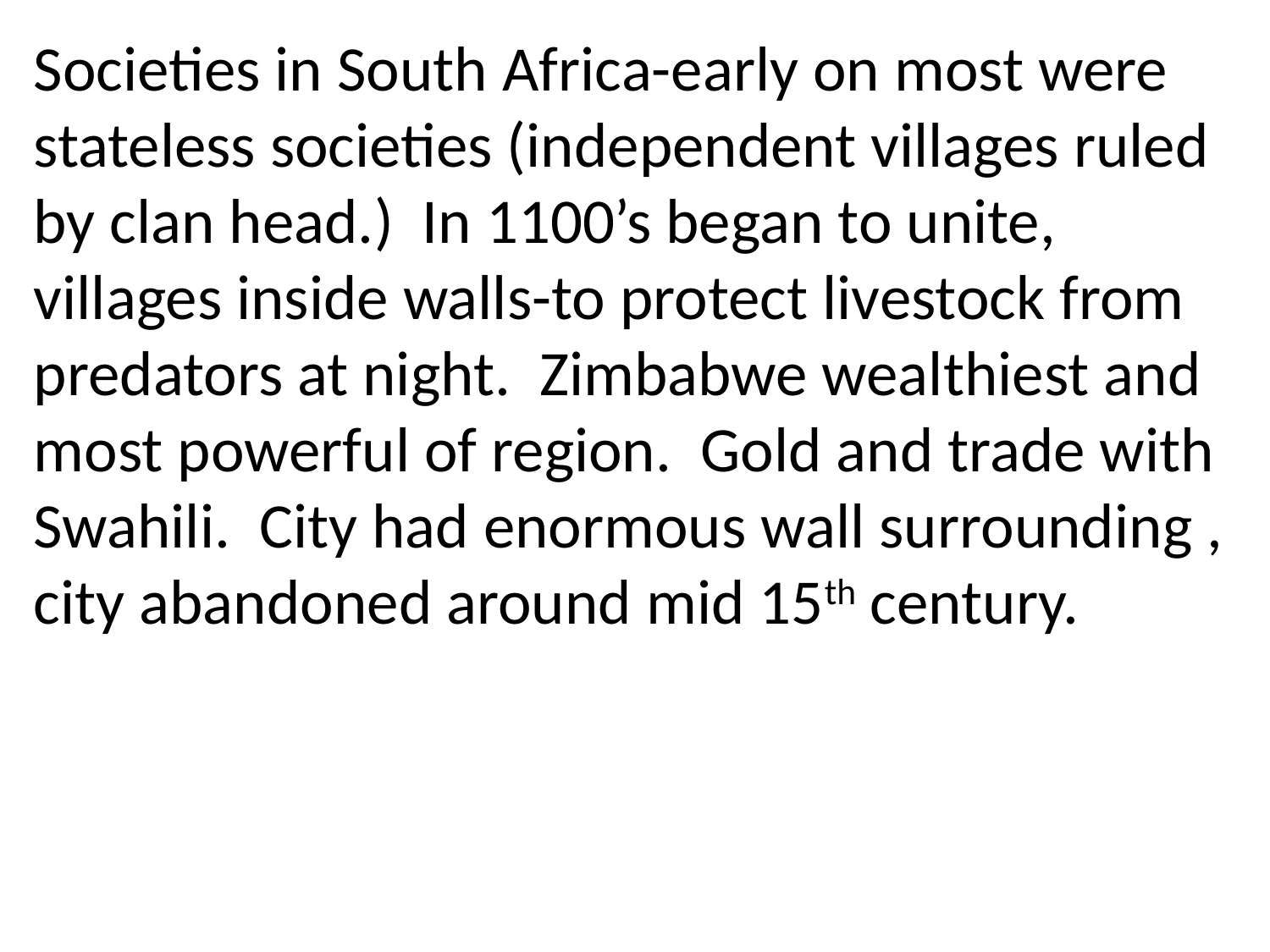

Societies in South Africa-early on most were stateless societies (independent villages ruled by clan head.)  In 1100’s began to unite, villages inside walls-to protect livestock from predators at night.  Zimbabwe wealthiest and most powerful of region.  Gold and trade with Swahili.  City had enormous wall surrounding , city abandoned around mid 15th century.